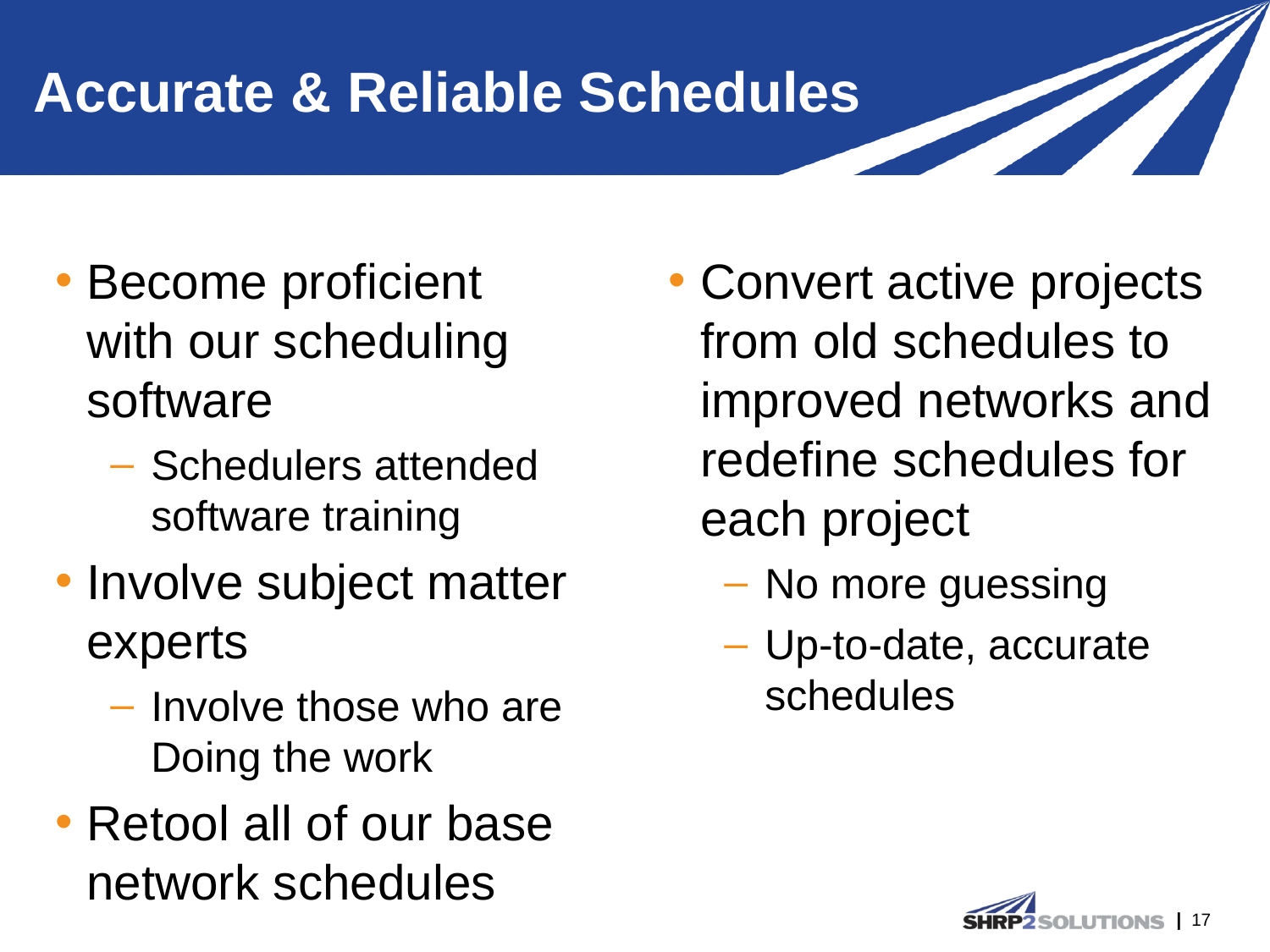

# Accurate & Reliable Schedules
Become proficient with our scheduling software
Schedulers attended software training
Involve subject matter experts
Involve those who are Doing the work
Retool all of our base network schedules

Convert active projects from old schedules to improved networks and redefine schedules for each project
No more guessing
Up-to-date, accurate schedules